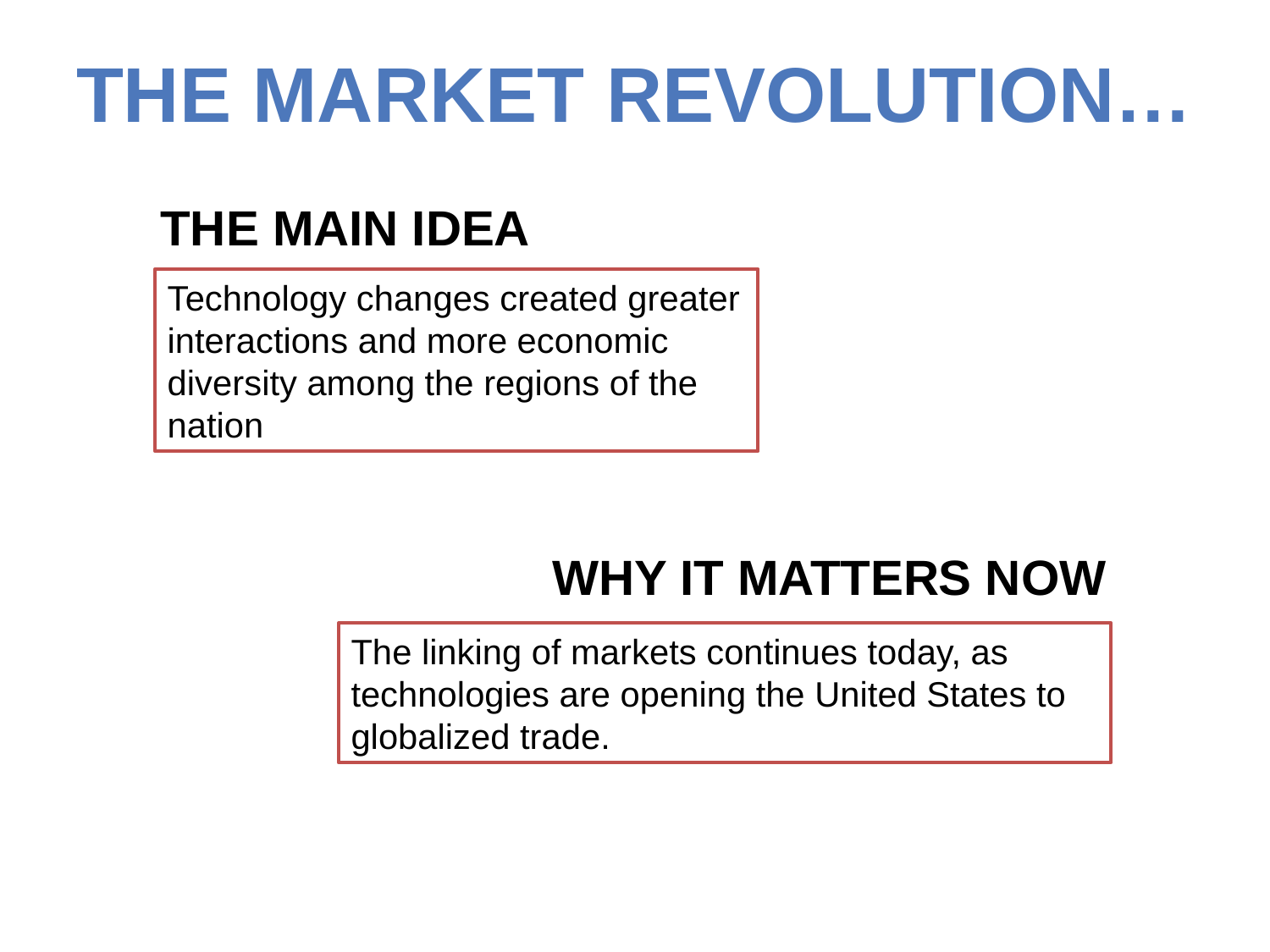

THE MARKET REVOLUTION…
THE MAIN IDEA
Technology changes created greater interactions and more economic diversity among the regions of the nation
WHY IT MATTERS NOW
The linking of markets continues today, as technologies are opening the United States to globalized trade.